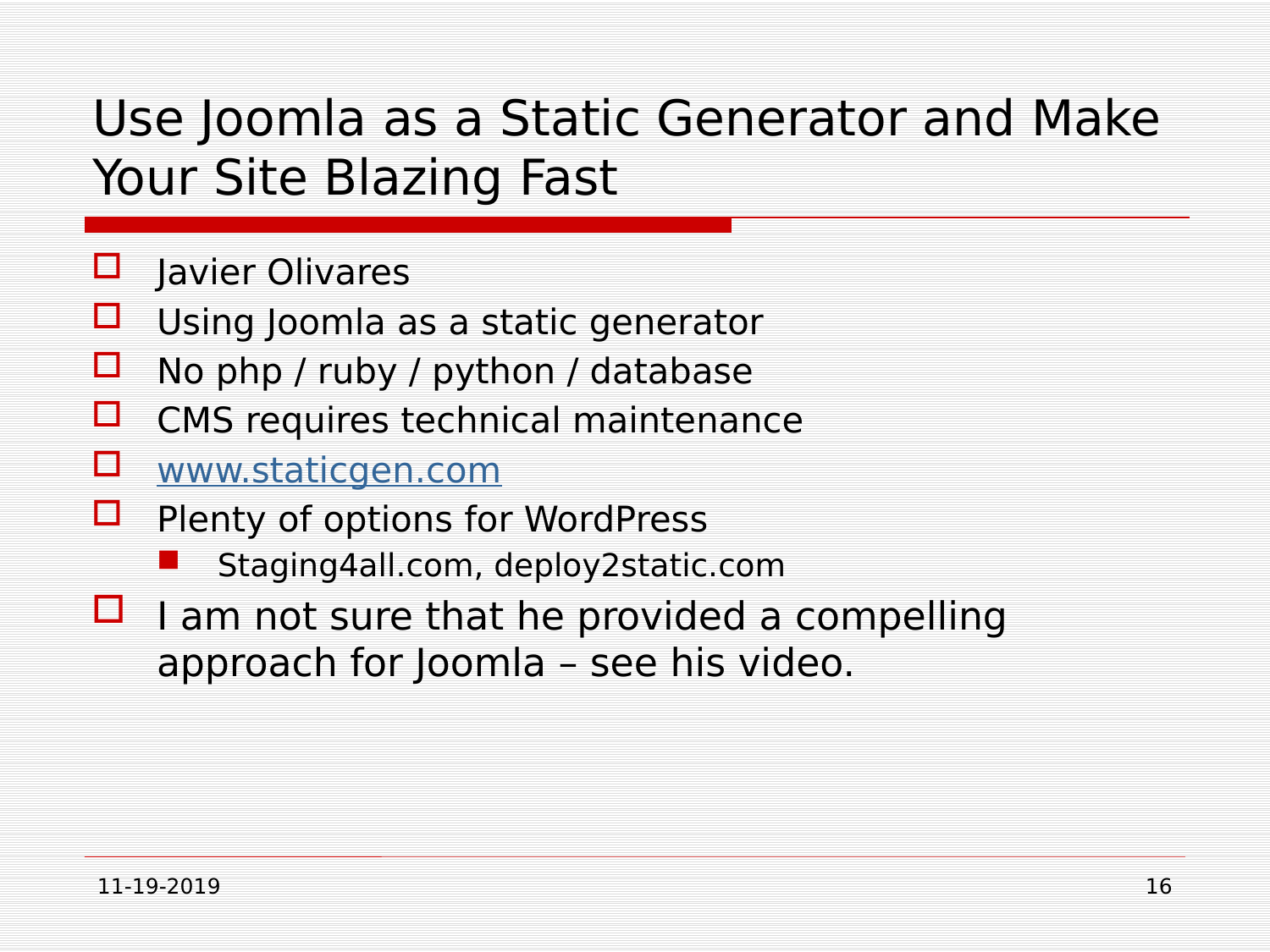

# Use Joomla as a Static Generator and Make Your Site Blazing Fast
Javier Olivares
Using Joomla as a static generator
No php / ruby / python / database
CMS requires technical maintenance
www.staticgen.com
Plenty of options for WordPress
Staging4all.com, deploy2static.com
I am not sure that he provided a compelling approach for Joomla – see his video.

11-19-2019
16